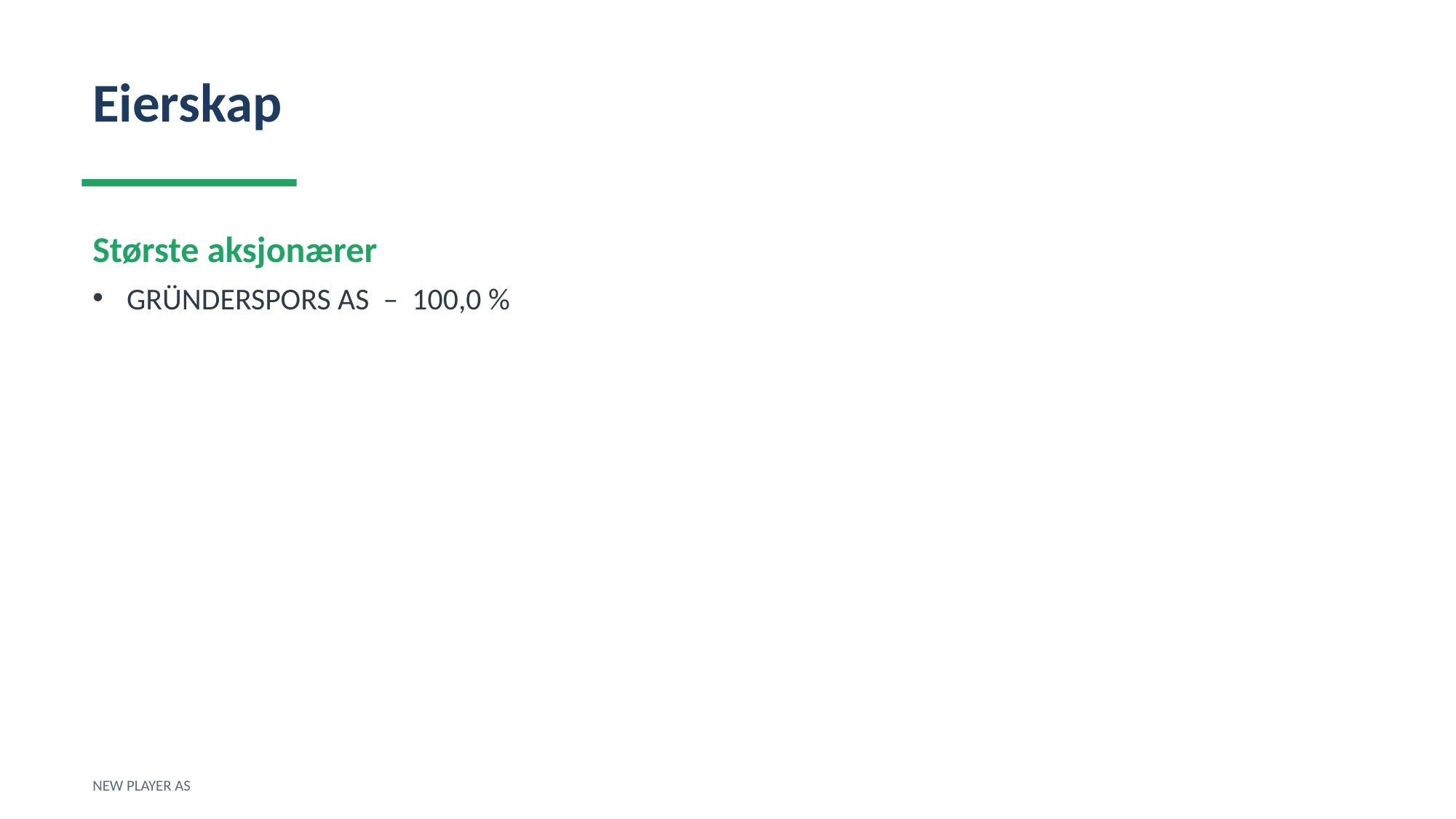

Eierskap

Største aksjonærer
GRÜNDERSPORS AS  –  100,0 %
NEW PLAYER AS